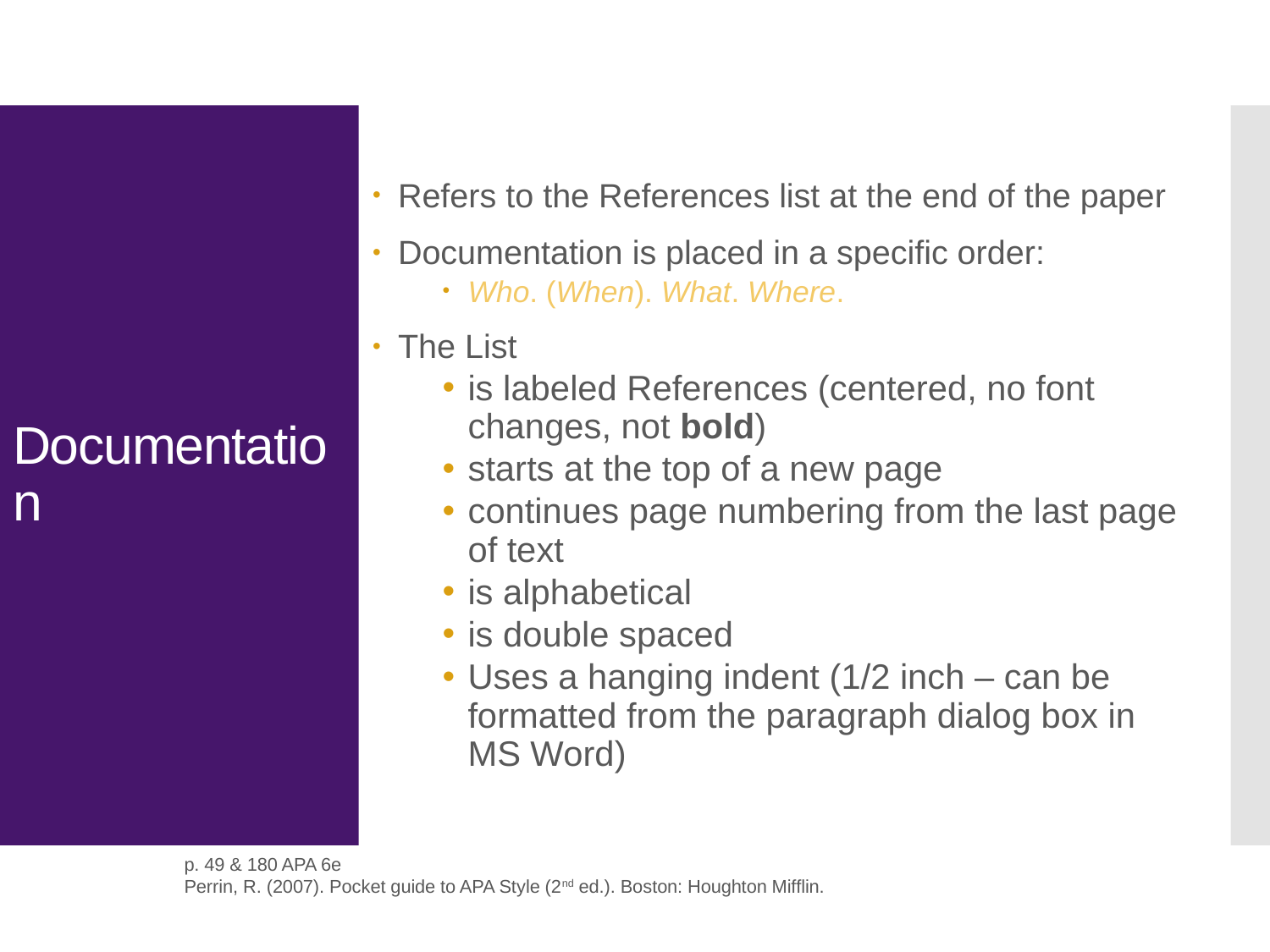

Refers to the References list at the end of the paper
Documentation is placed in a specific order:
Who. (When). What. Where.
The List
is labeled References (centered, no font changes, not bold)
starts at the top of a new page
continues page numbering from the last page of text
is alphabetical
is double spaced
Uses a hanging indent (1/2 inch – can be formatted from the paragraph dialog box in MS Word)
# Documentation
p. 49 & 180 APA 6e
Perrin, R. (2007). Pocket guide to APA Style (2nd ed.). Boston: Houghton Mifflin.